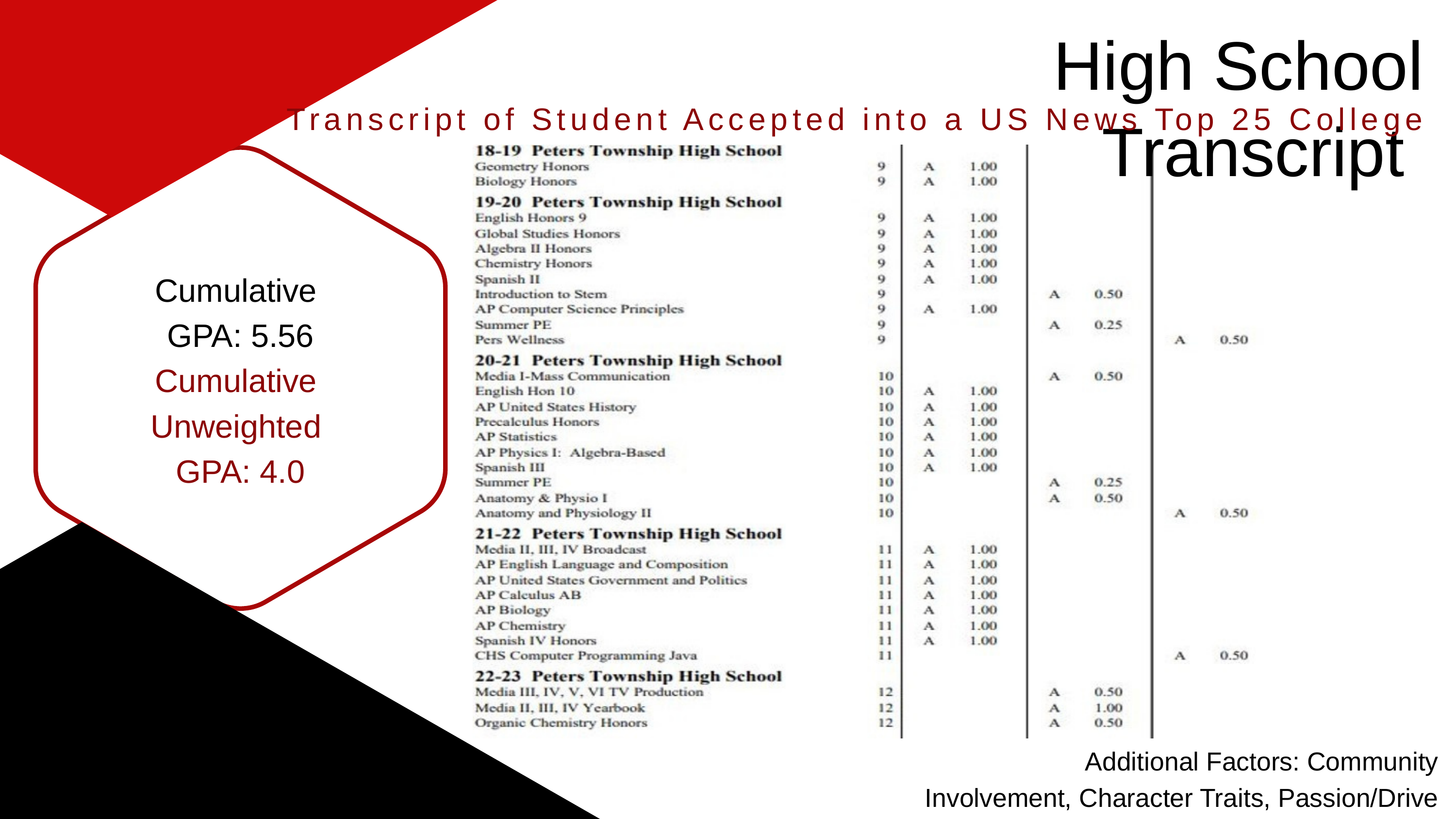

High School Transcript
Transcript of Student Accepted into a US News Top 25 College

Cumulative
GPA: 5.56
Cumulative
Unweighted
GPA: 4.0

Additional Factors: Community
 Involvement, Character Traits, Passion/Drive